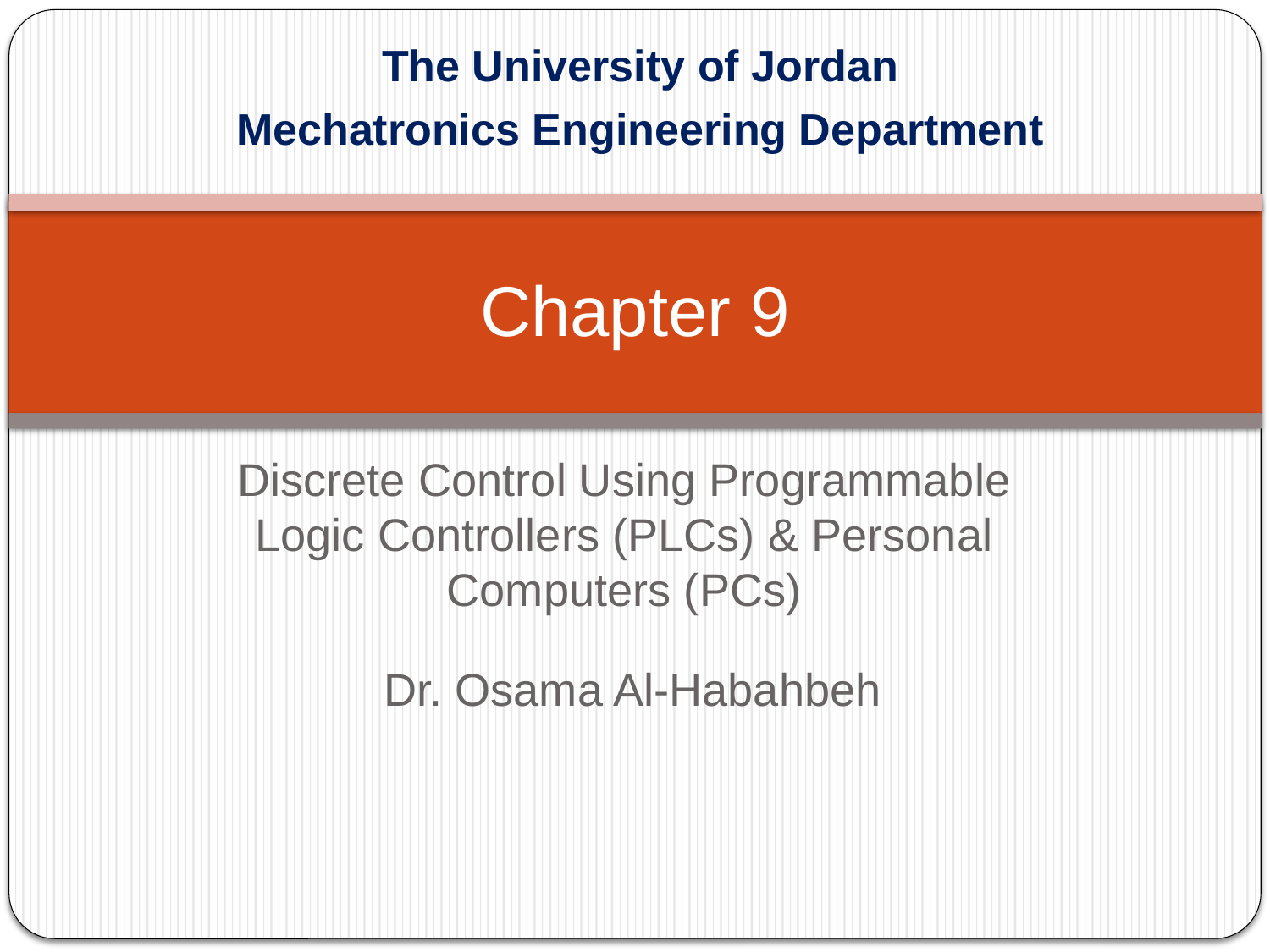

The University of Jordan
Mechatronics Engineering Department
# Chapter 9
Discrete Control Using Programmable Logic Controllers (PLCs) & Personal Computers (PCs)
Dr. Osama Al-Habahbeh